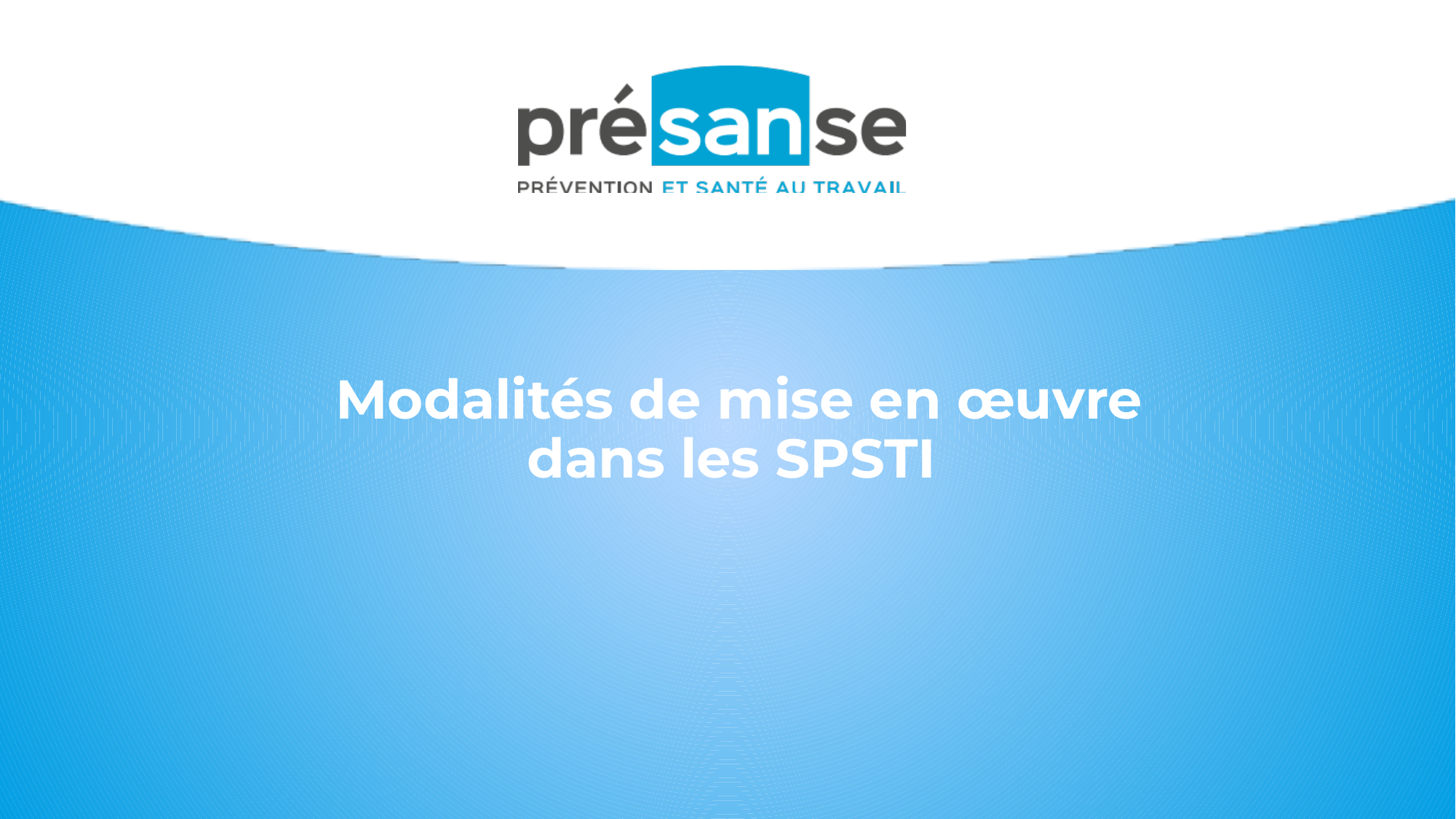

Modalités de mise en œuvre dans les SPSTI